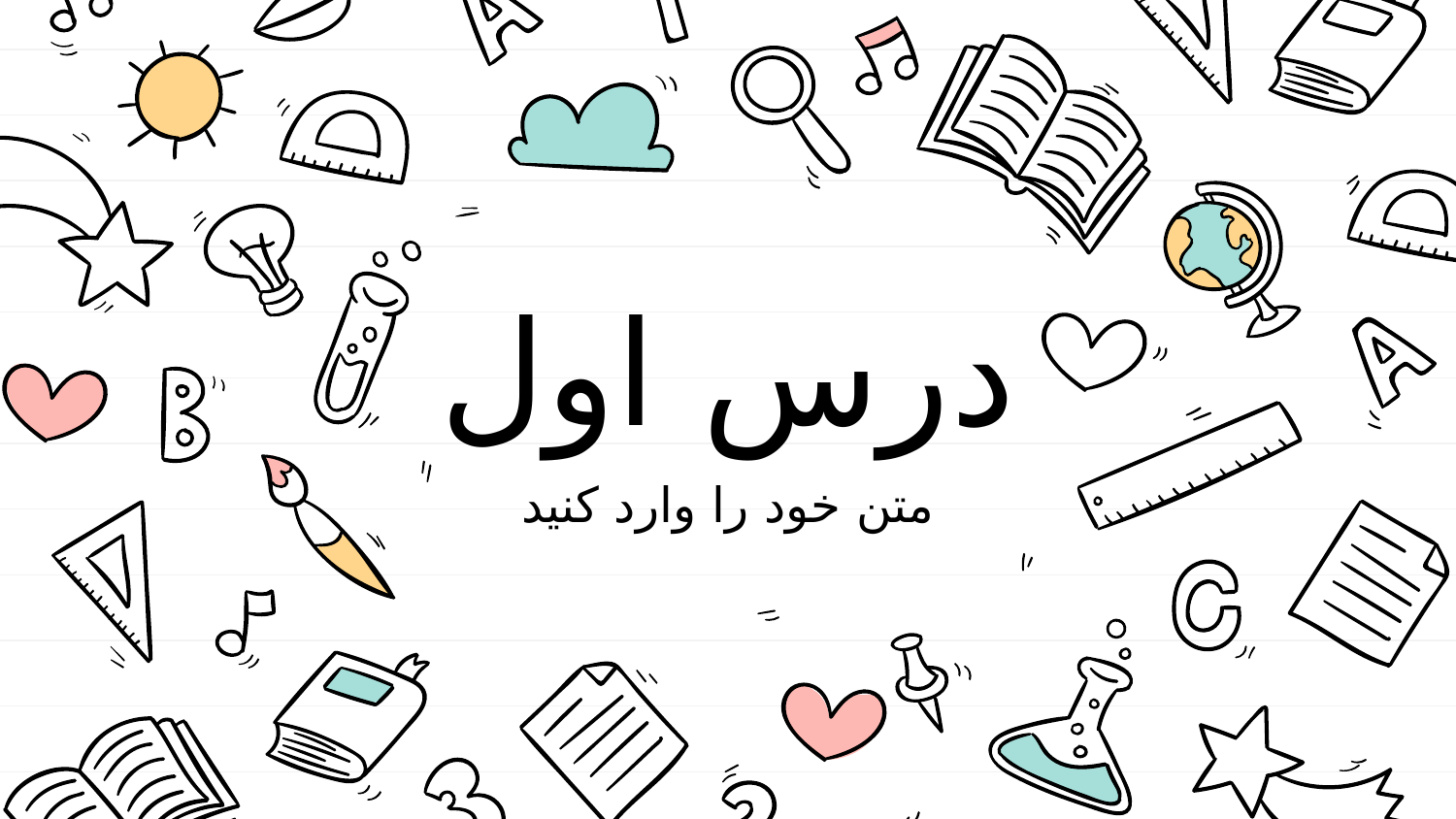

# درس اول

متن خود را وارد کنید